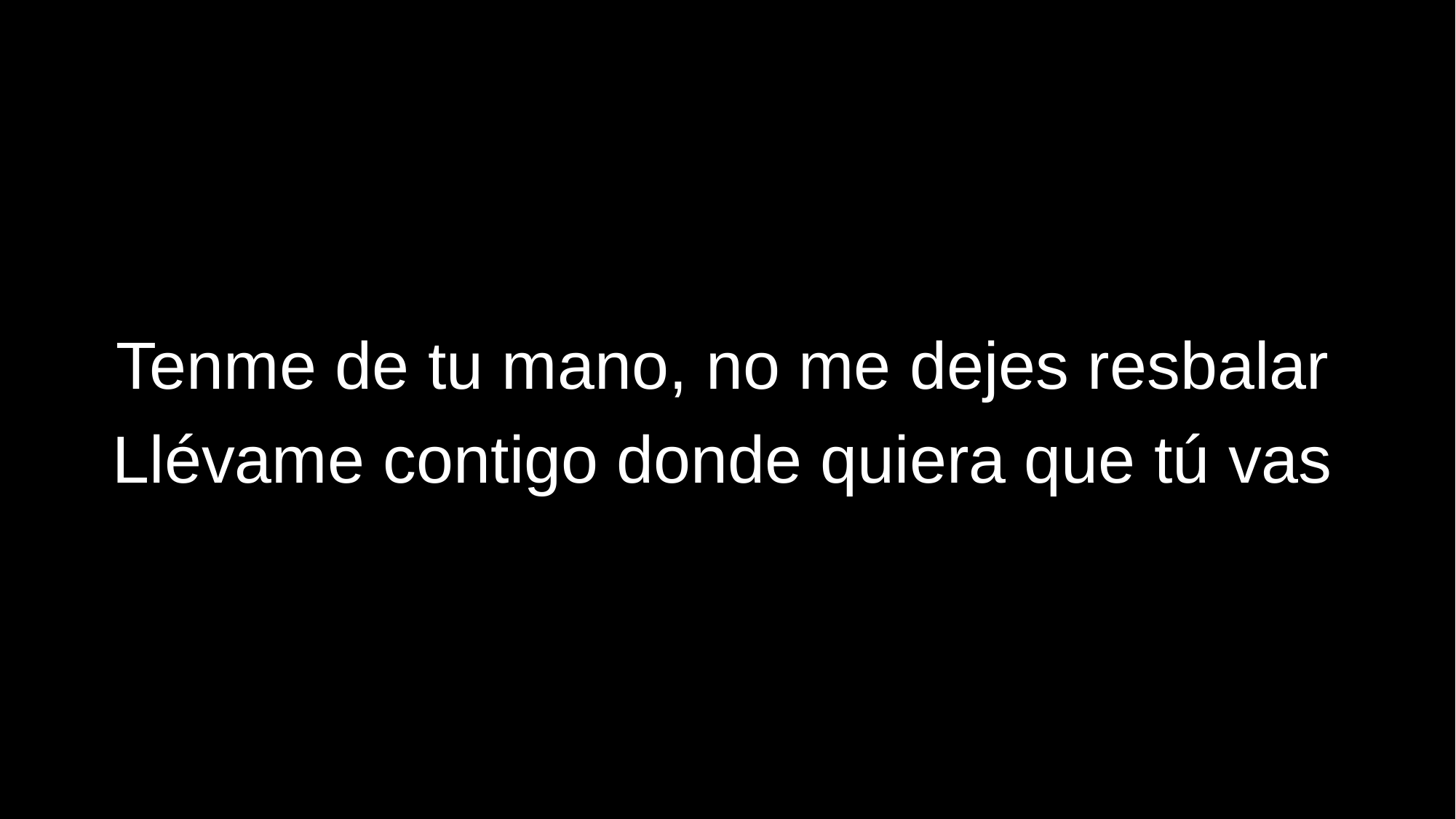

Tenme de tu mano, no me dejes resbalar
Llévame contigo donde quiera que tú vas